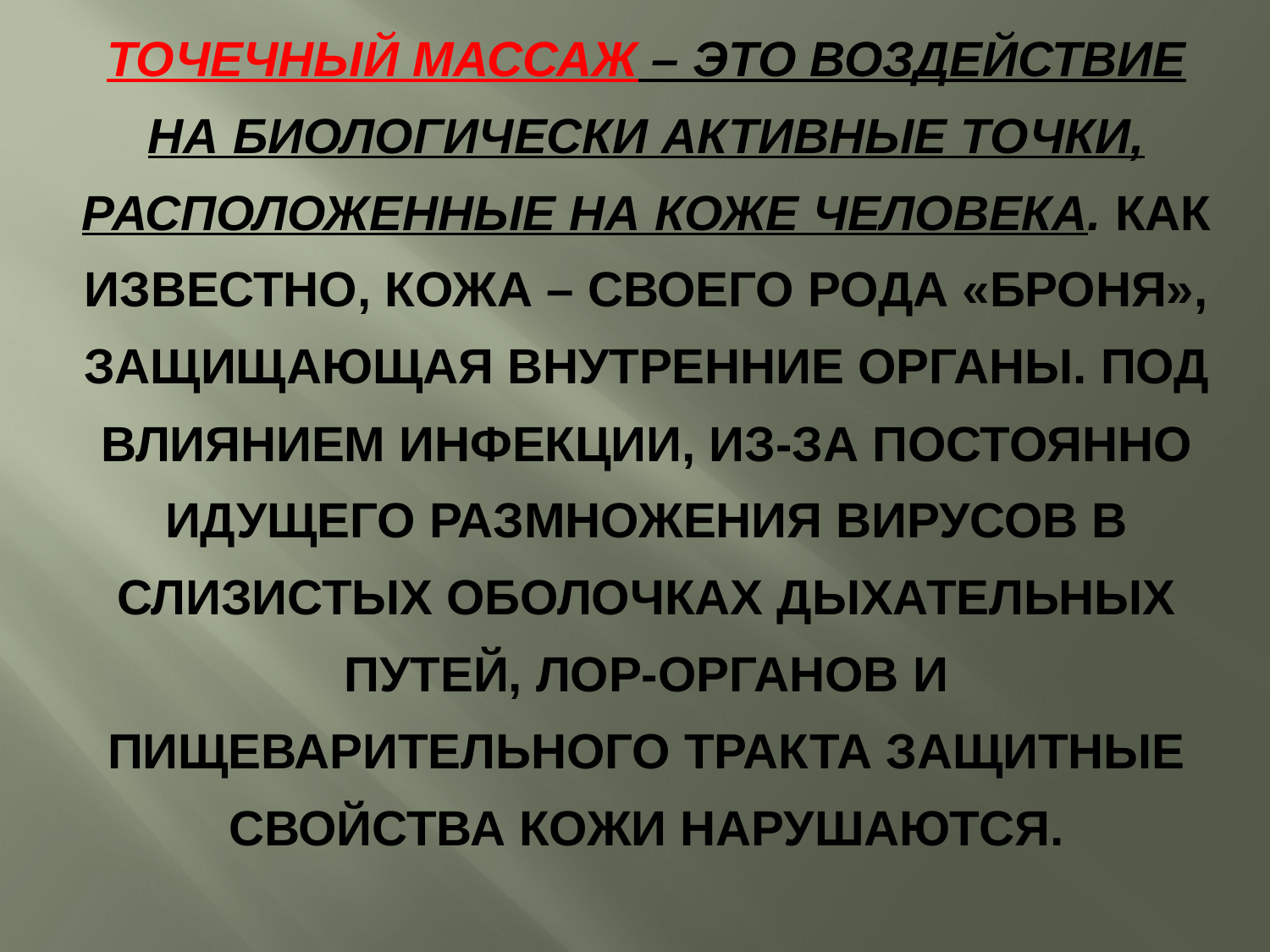

# Точечный массаж – это воздействие на биологически активные точки, расположенные на коже человека. Как известно, кожа – своего рода «броня», защищающая внутренние органы. Под влиянием инфекции, из-за постоянно идущего размножения вирусов в слизистых оболочках дыхательных путей, лор-органов и пищеварительного тракта защитные свойства кожи нарушаются.